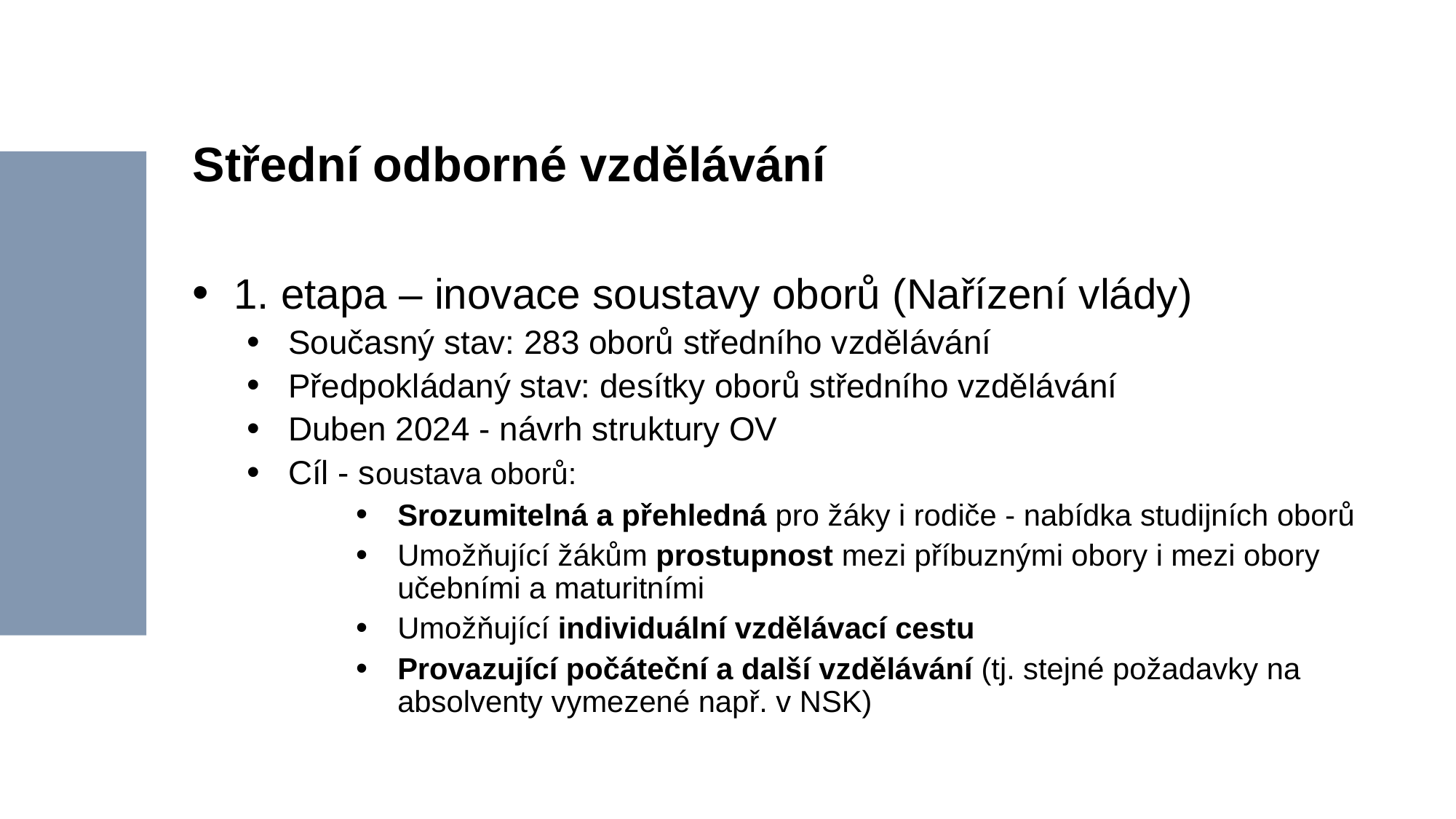

# Střední odborné vzdělávání
1. etapa – inovace soustavy oborů (Nařízení vlády)
Současný stav: 283 oborů středního vzdělávání
Předpokládaný stav: desítky oborů středního vzdělávání
Duben 2024 - návrh struktury OV
Cíl - soustava oborů:
Srozumitelná a přehledná pro žáky i rodiče - nabídka studijních oborů
Umožňující žákům prostupnost mezi příbuznými obory i mezi obory učebními a maturitními
Umožňující individuální vzdělávací cestu
Provazující počáteční a další vzdělávání (tj. stejné požadavky na absolventy vymezené např. v NSK)